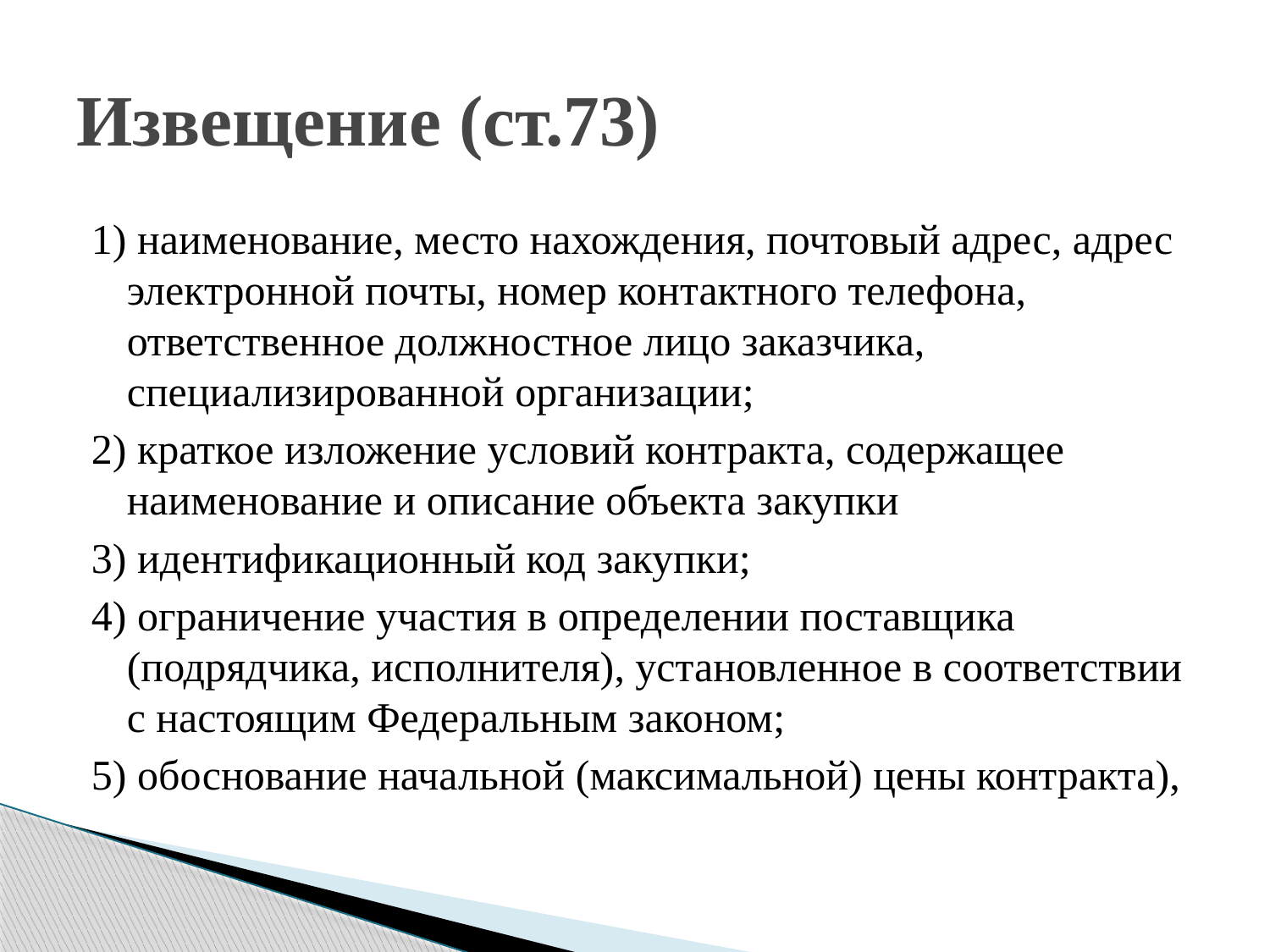

# Извещение (ст.73)
1) наименование, место нахождения, почтовый адрес, адрес электронной почты, номер контактного телефона, ответственное должностное лицо заказчика, специализированной организации;
2) краткое изложение условий контракта, содержащее наименование и описание объекта закупки
3) идентификационный код закупки;
4) ограничение участия в определении поставщика (подрядчика, исполнителя), установленное в соответствии с настоящим Федеральным законом;
5) обоснование начальной (максимальной) цены контракта),